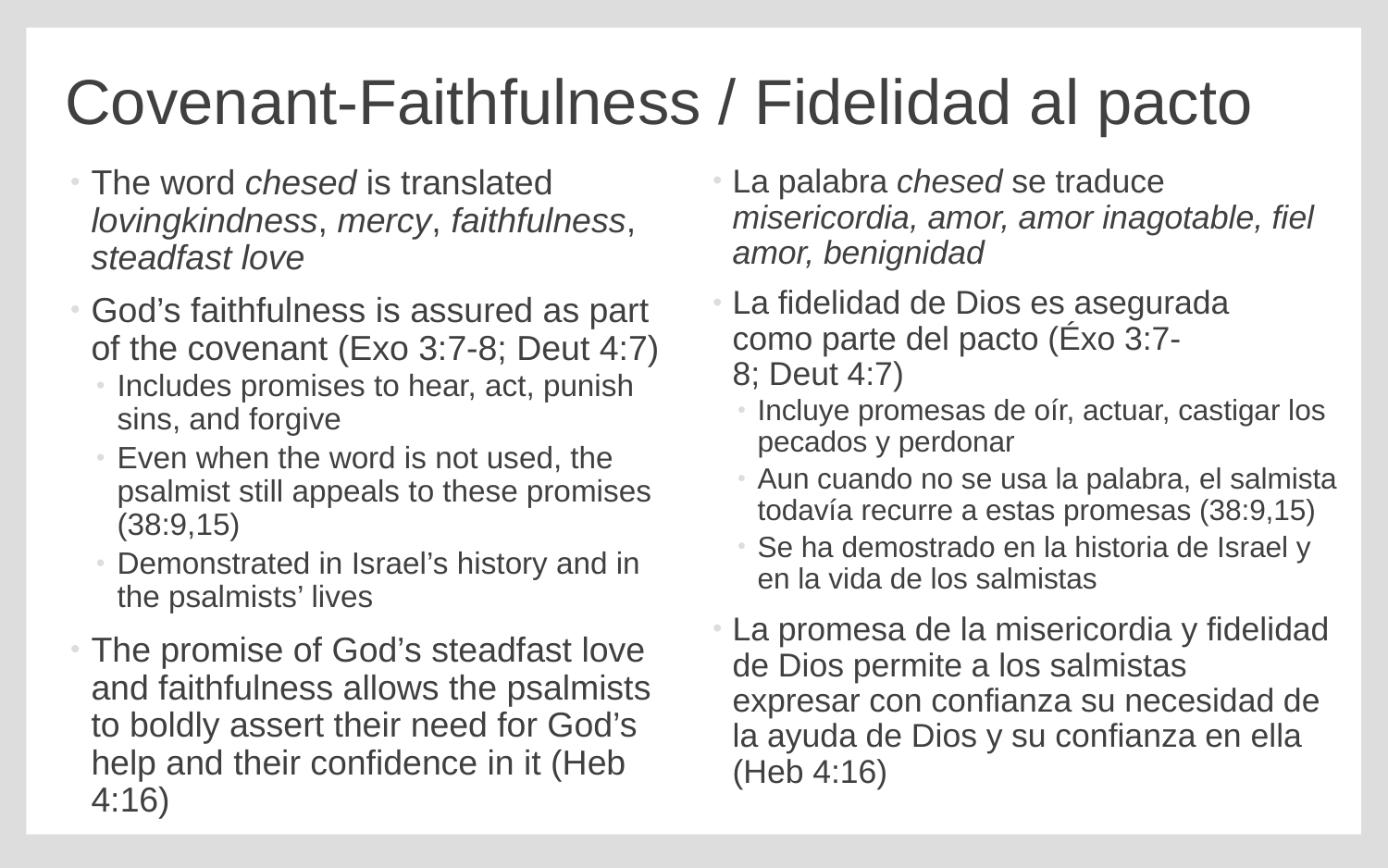

# Covenant-Faithfulness / Fidelidad al pacto
The word chesed is translated lovingkindness, mercy, faithfulness, steadfast love
God’s faithfulness is assured as part of the covenant (Exo 3:7-8; Deut 4:7)
Includes promises to hear, act, punish sins, and forgive
Even when the word is not used, the psalmist still appeals to these promises (38:9,15)
Demonstrated in Israel’s history and in the psalmists’ lives
The promise of God’s steadfast love and faithfulness allows the psalmists to boldly assert their need for God’s help and their confidence in it (Heb 4:16)

La palabra chesed se traduce misericordia, amor, amor inagotable, fiel amor, benignidad
La fidelidad de Dios es asegurada como parte del pacto (Éxo 3:7-8; Deut 4:7)
Incluye promesas de oír, actuar, castigar los pecados y perdonar
Aun cuando no se usa la palabra, el salmista todavía recurre a estas promesas (38:9,15)
Se ha demostrado en la historia de Israel y en la vida de los salmistas
La promesa de la misericordia y fidelidad de Dios permite a los salmistas expresar con confianza su necesidad de la ayuda de Dios y su confianza en ella (Heb 4:16)